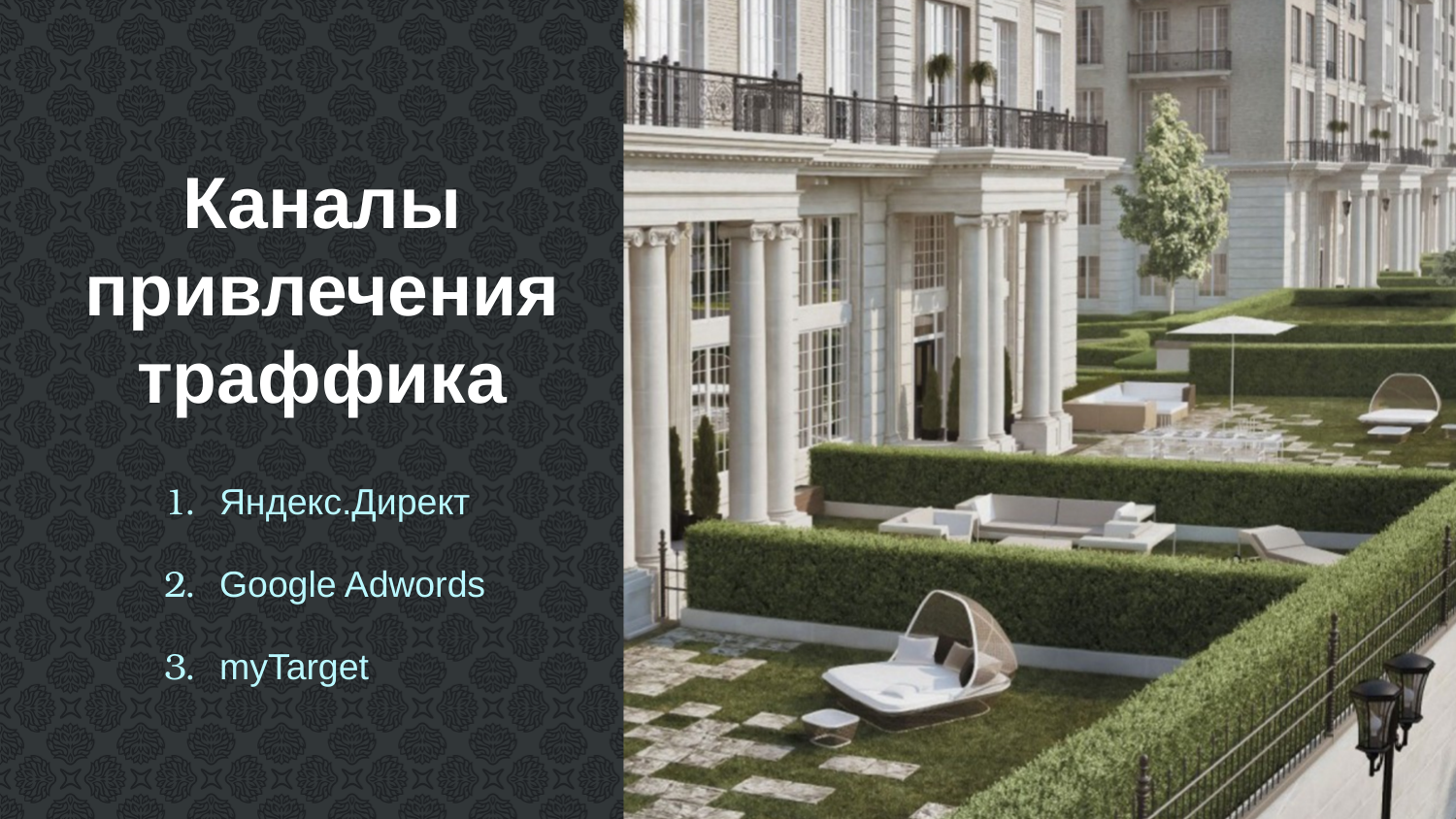

Каналы привлечения траффика
Яндекс.Директ
Google Adwords
myTarget